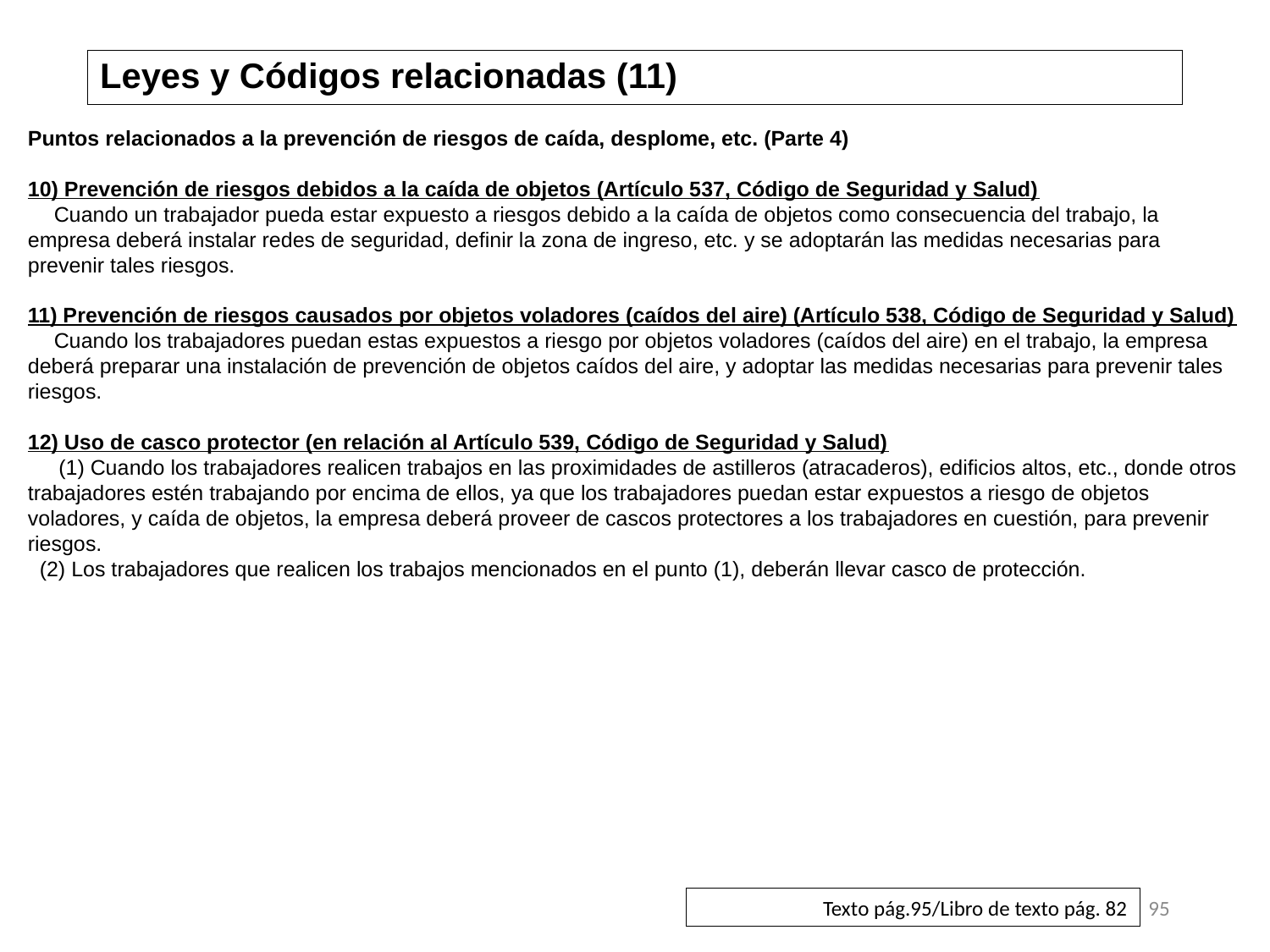

# Leyes y Códigos relacionadas (11)
Puntos relacionados a la prevención de riesgos de caída, desplome, etc. (Parte 4)

10) Prevención de riesgos debidos a la caída de objetos (Artículo 537, Código de Seguridad y Salud)
　Cuando un trabajador pueda estar expuesto a riesgos debido a la caída de objetos como consecuencia del trabajo, la empresa deberá instalar redes de seguridad, definir la zona de ingreso, etc. y se adoptarán las medidas necesarias para prevenir tales riesgos.

11) Prevención de riesgos causados por objetos voladores (caídos del aire) (Artículo 538, Código de Seguridad y Salud)
　Cuando los trabajadores puedan estas expuestos a riesgo por objetos voladores (caídos del aire) en el trabajo, la empresa deberá preparar una instalación de prevención de objetos caídos del aire, y adoptar las medidas necesarias para prevenir tales riesgos.

12) Uso de casco protector (en relación al Artículo 539, Código de Seguridad y Salud)
　 (1) Cuando los trabajadores realicen trabajos en las proximidades de astilleros (atracaderos), edificios altos, etc., donde otros trabajadores estén trabajando por encima de ellos, ya que los trabajadores puedan estar expuestos a riesgo de objetos voladores, y caída de objetos, la empresa deberá proveer de cascos protectores a los trabajadores en cuestión, para prevenir riesgos.
  (2) Los trabajadores que realicen los trabajos mencionados en el punto (1), deberán llevar casco de protección.

95
Texto pág.95/Libro de texto pág. 82